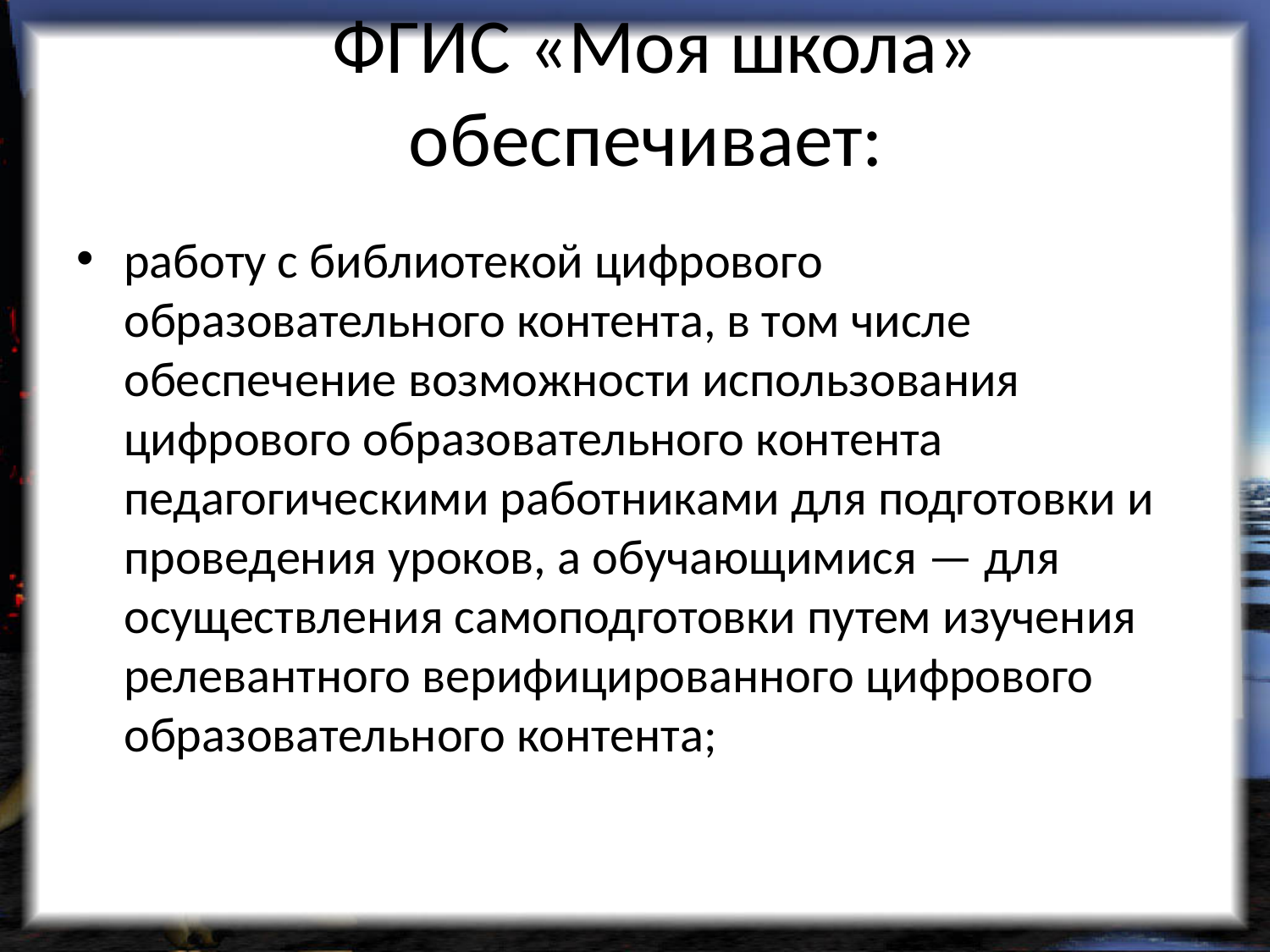

# ФГИС «Моя школа» обеспечивает:
работу с библиотекой цифрового образовательного контента, в том числе обеспечение возможности использования цифрового образовательного контента педагогическими работниками для подготовки и проведения уроков, а обучающимися — для осуществления самоподготовки путем изучения релевантного верифицированного цифрового образовательного контента;